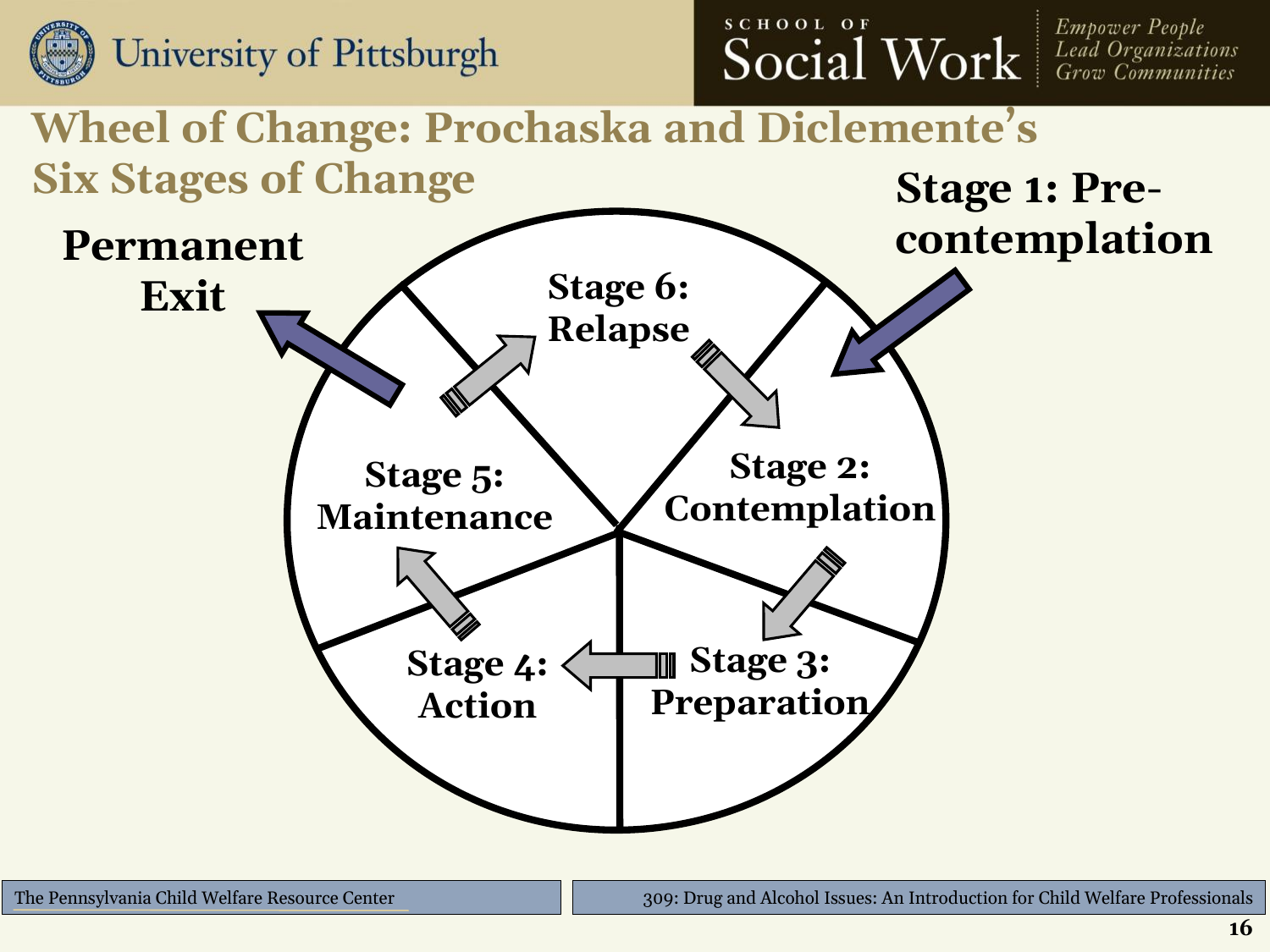

# Wheel of Change: Prochaska and Diclemente’s Six Stages of Change
Stage 1: Pre-contemplation

Permanent Exit
Stage 6: Relapse

Stage 2: Contemplation
Stage 5: Maintenance

Stage 3: Preparation
Stage 4: Action

16